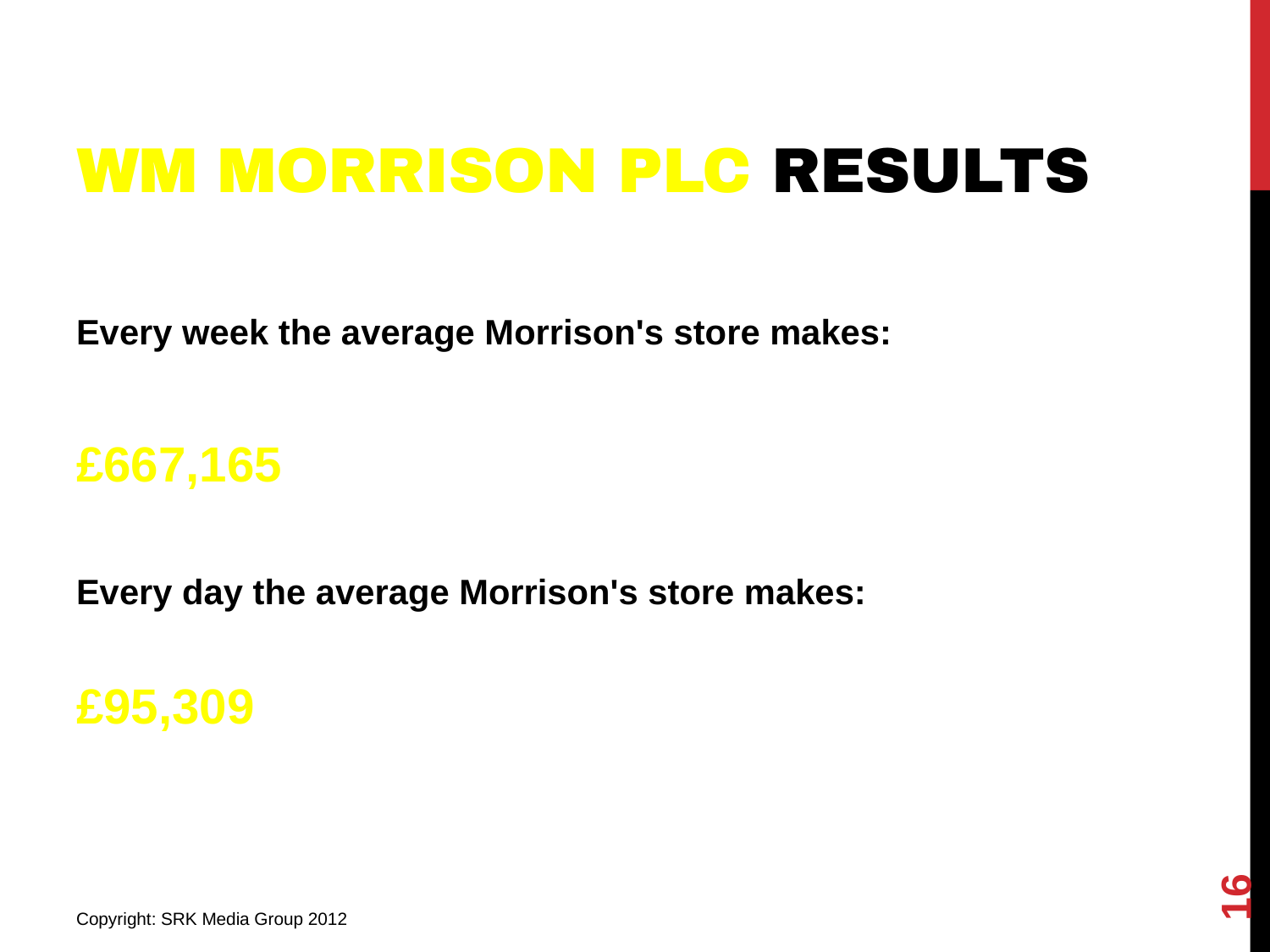

# WM Morrison PLC Results

Every week the average Morrison's store makes:

£667,165

Every day the average Morrison's store makes:
£95,309
16
Copyright: SRK Media Group 2012